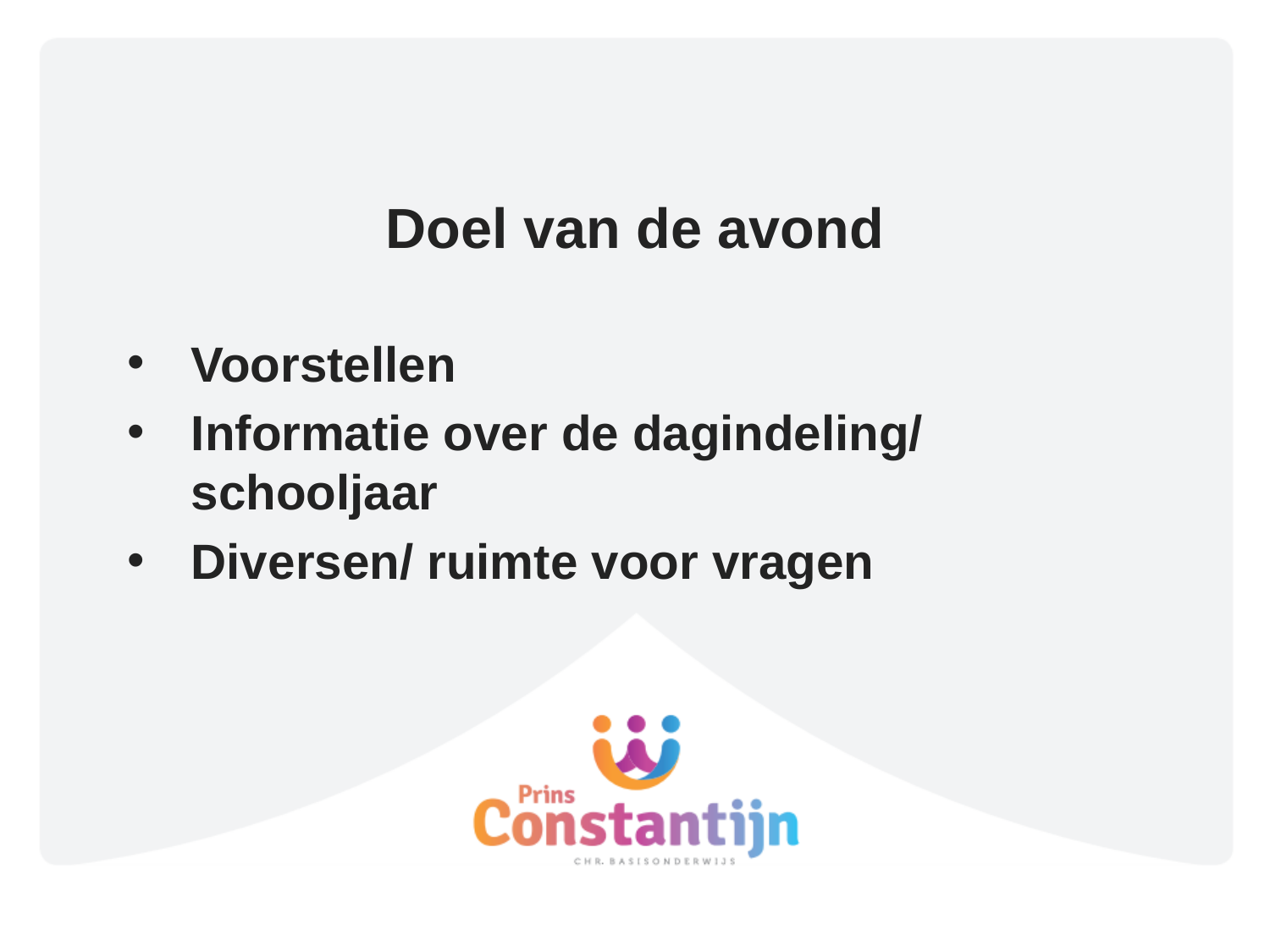

# Doel van de avond
Voorstellen
Informatie over de dagindeling/ schooljaar
Diversen/ ruimte voor vragen